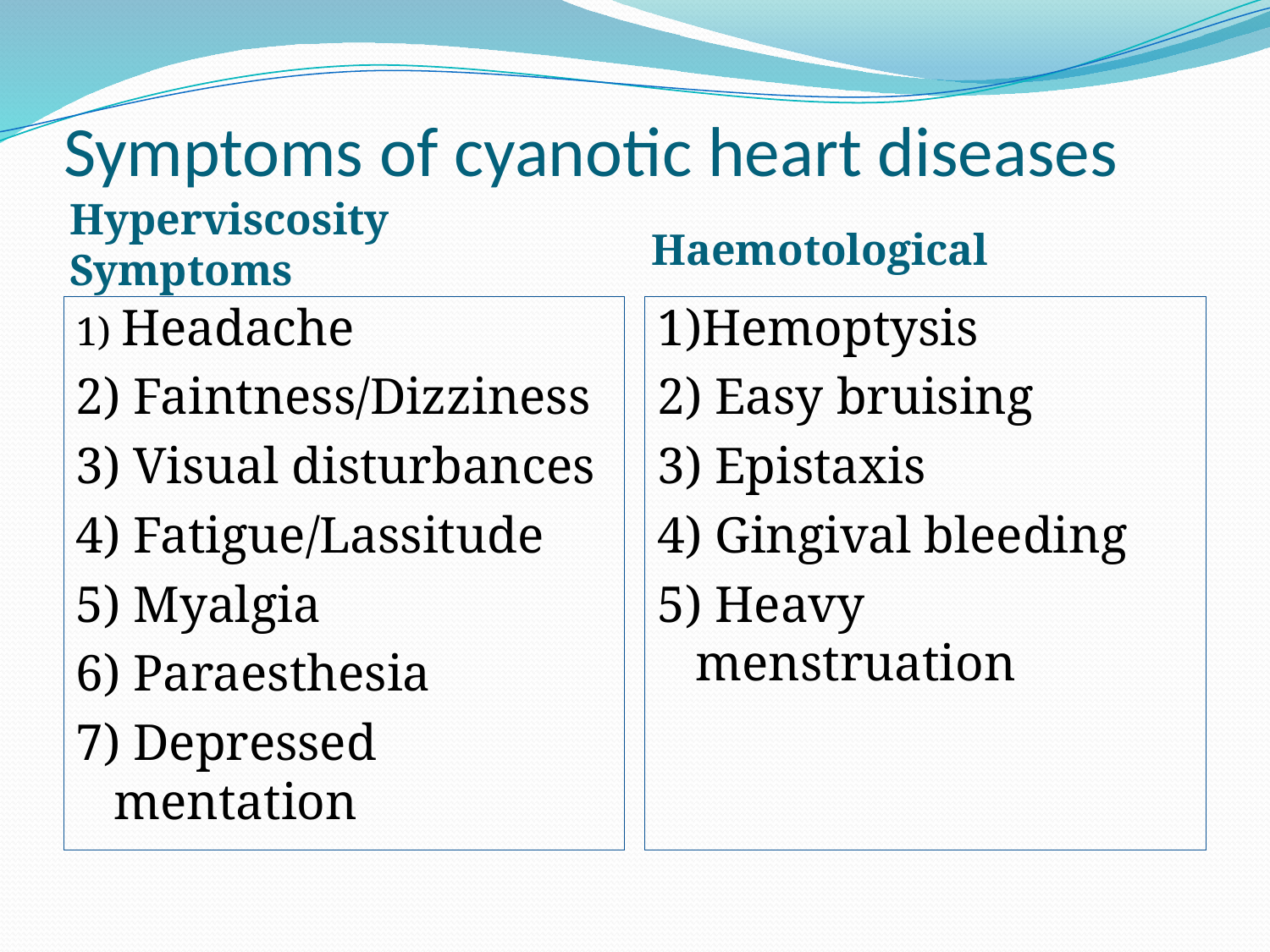

# Symptoms of cyanotic heart diseases
Haemotological
Hyperviscosity Symptoms
1) Headache
2) Faintness/Dizziness
3) Visual disturbances
4) Fatigue/Lassitude
5) Myalgia
6) Paraesthesia
7) Depressed mentation
1)Hemoptysis
2) Easy bruising
3) Epistaxis
4) Gingival bleeding
5) Heavy menstruation